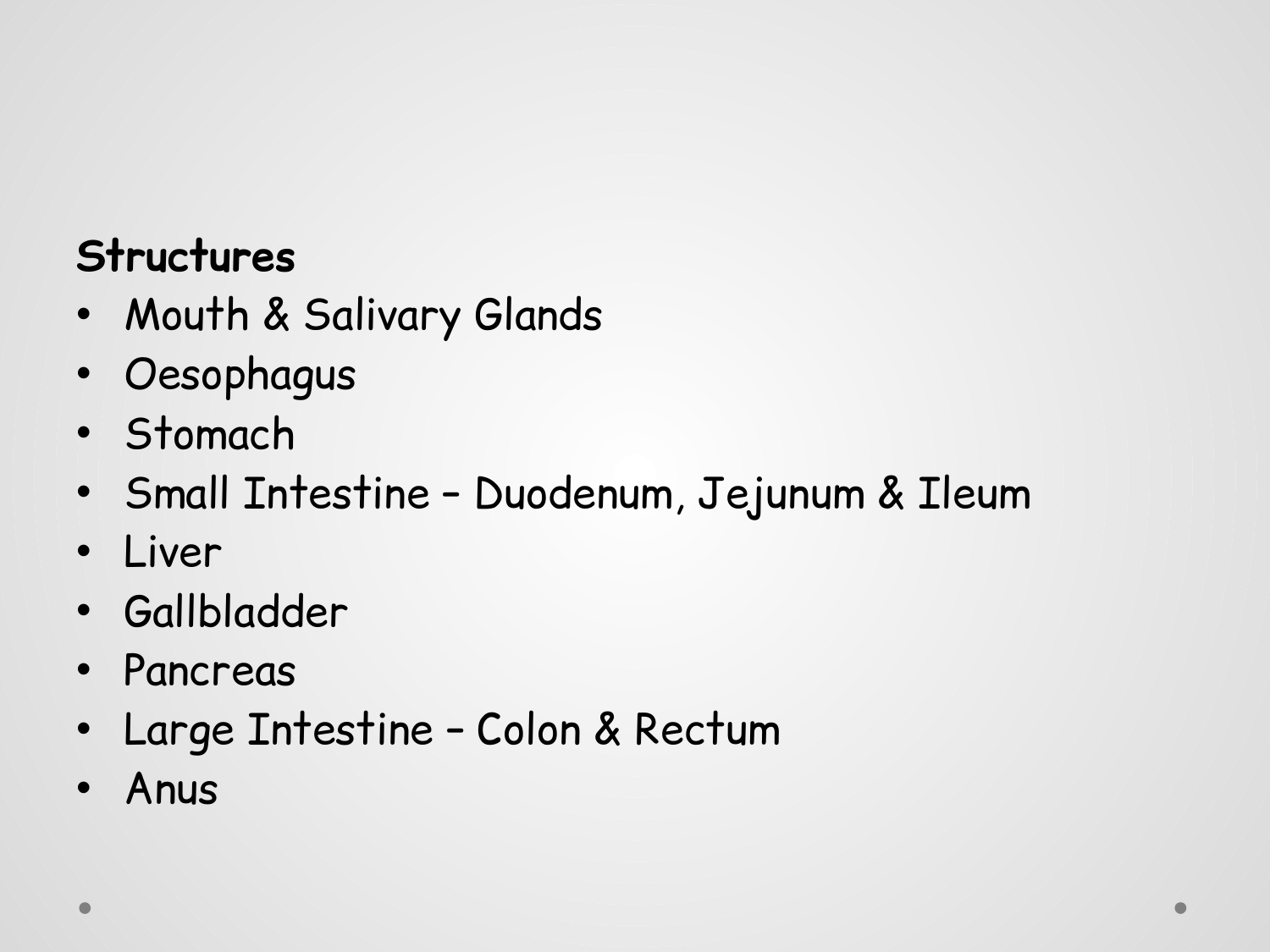

#
Structures
Mouth & Salivary Glands
Oesophagus
Stomach
Small Intestine – Duodenum, Jejunum & Ileum
Liver
Gallbladder
Pancreas
Large Intestine – Colon & Rectum
Anus